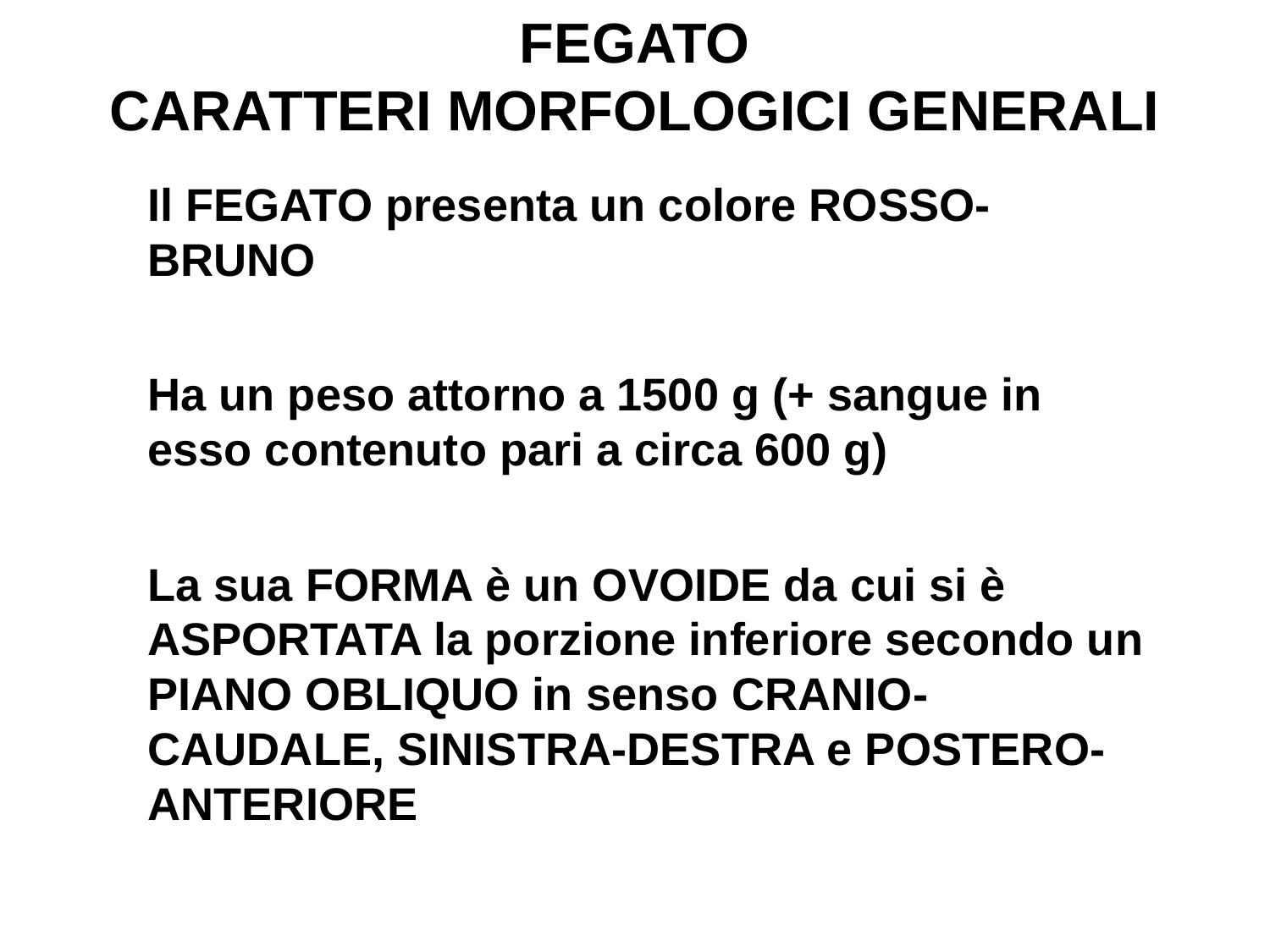

# FEGATO CARATTERI MORFOLOGICI GENERALI
Il FEGATO presenta un colore ROSSO-BRUNO

Ha un peso attorno a 1500 g (+ sangue in esso contenuto pari a circa 600 g)

La sua FORMA è un OVOIDE da cui si è ASPORTATA la porzione inferiore secondo un PIANO OBLIQUO in senso CRANIO-CAUDALE, SINISTRA-DESTRA e POSTERO-ANTERIORE